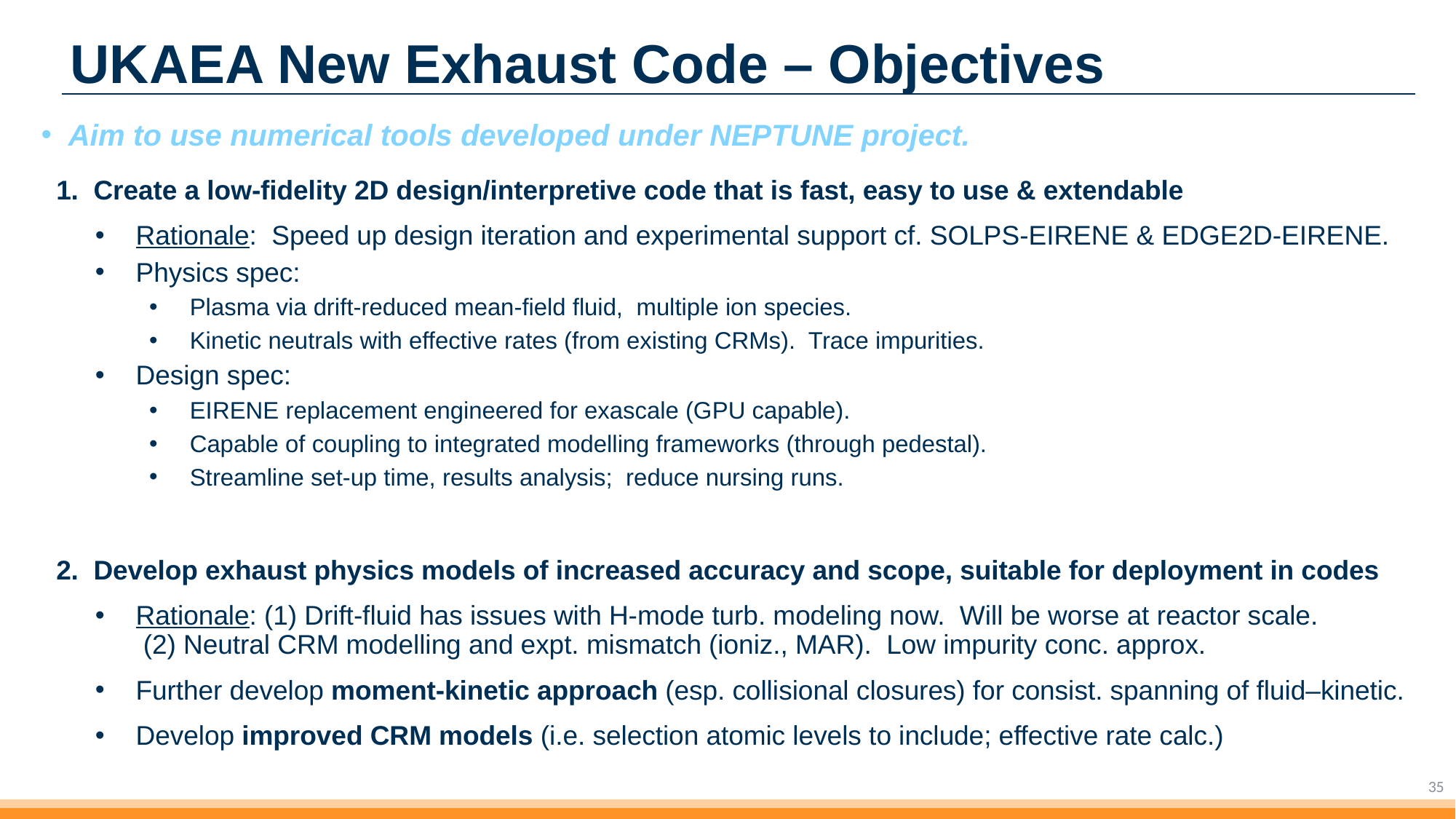

# UKAEA New Exhaust Code – Objectives
Aim to use numerical tools developed under NEPTUNE project.
  1.  Create a low-fidelity 2D design/interpretive code that is fast, easy to use & extendable
Rationale:  Speed up design iteration and experimental support cf. SOLPS-EIRENE & EDGE2D-EIRENE.
Physics spec:
Plasma via drift-reduced mean-field fluid,  multiple ion species.
Kinetic neutrals with effective rates (from existing CRMs).  Trace impurities.
Design spec:
EIRENE replacement engineered for exascale (GPU capable).
Capable of coupling to integrated modelling frameworks (through pedestal).
Streamline set-up time, results analysis;  reduce nursing runs.

  2.  Develop exhaust physics models of increased accuracy and scope, suitable for deployment in codes
Rationale: (1) Drift-fluid has issues with H-mode turb. modeling now.  Will be worse at reactor scale.
		 (2) Neutral CRM modelling and expt. mismatch (ioniz., MAR).  Low impurity conc. approx.
Further develop moment-kinetic approach (esp. collisional closures) for consist. spanning of fluid–kinetic.
Develop improved CRM models (i.e. selection atomic levels to include; effective rate calc.)
35